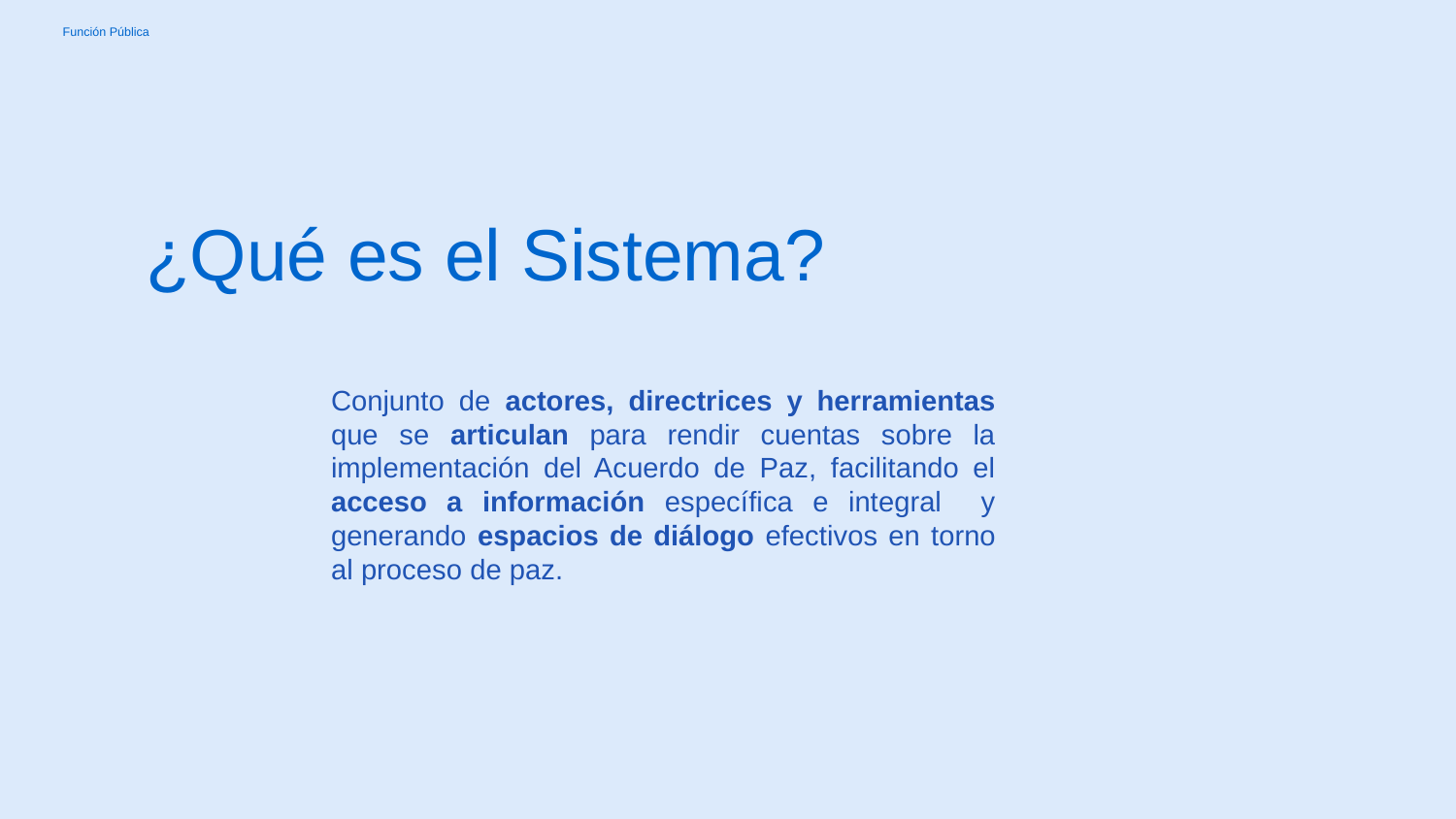

¿Qué es el Sistema?
Conjunto de actores, directrices y herramientas que se articulan para rendir cuentas sobre la implementación del Acuerdo de Paz, facilitando el acceso a información específica e integral  y generando espacios de diálogo efectivos en torno al proceso de paz.